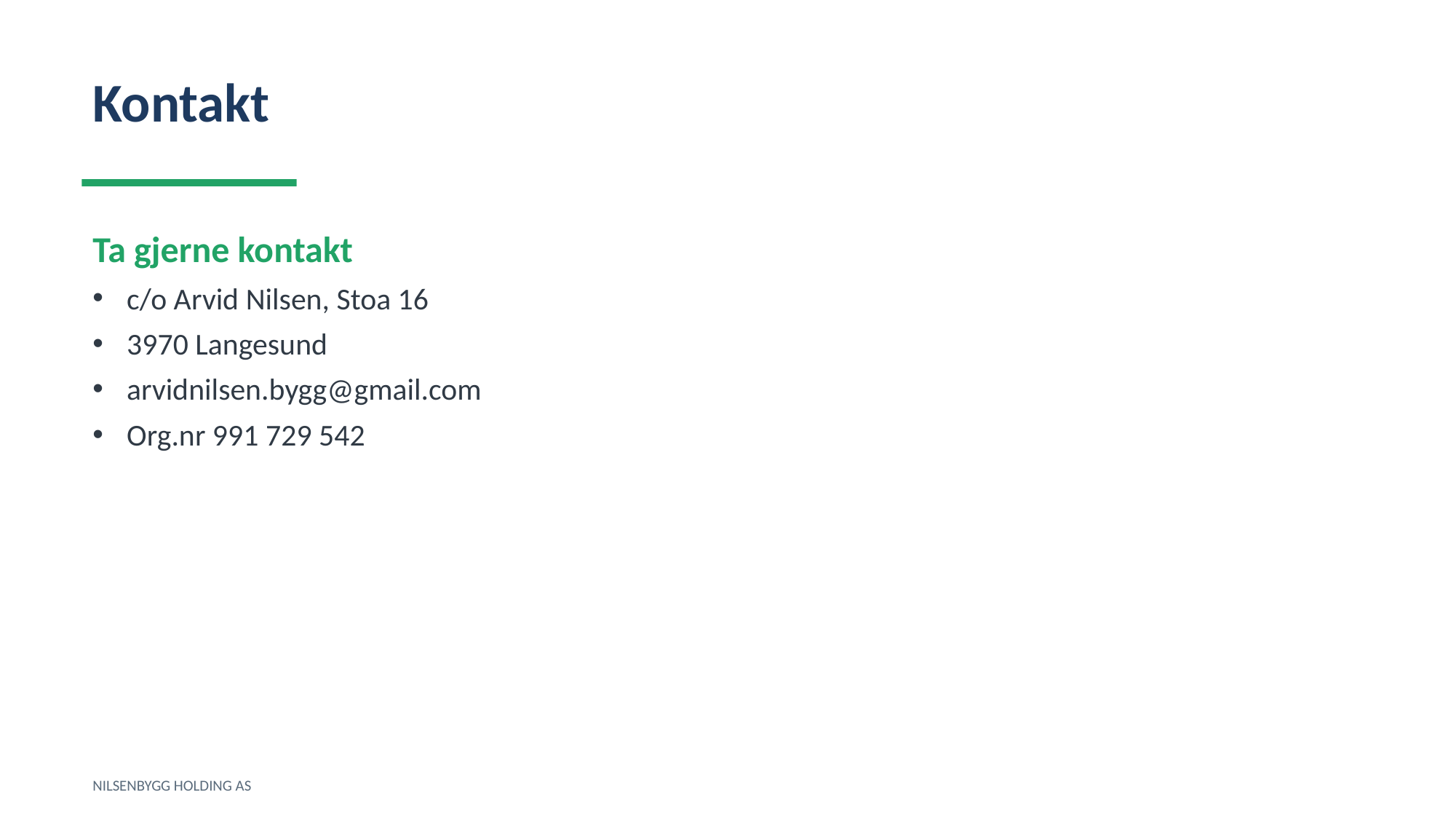

Kontakt

Ta gjerne kontakt
c/o Arvid Nilsen, Stoa 16
3970 Langesund
arvidnilsen.bygg@gmail.com
Org.nr 991 729 542
NILSENBYGG HOLDING AS